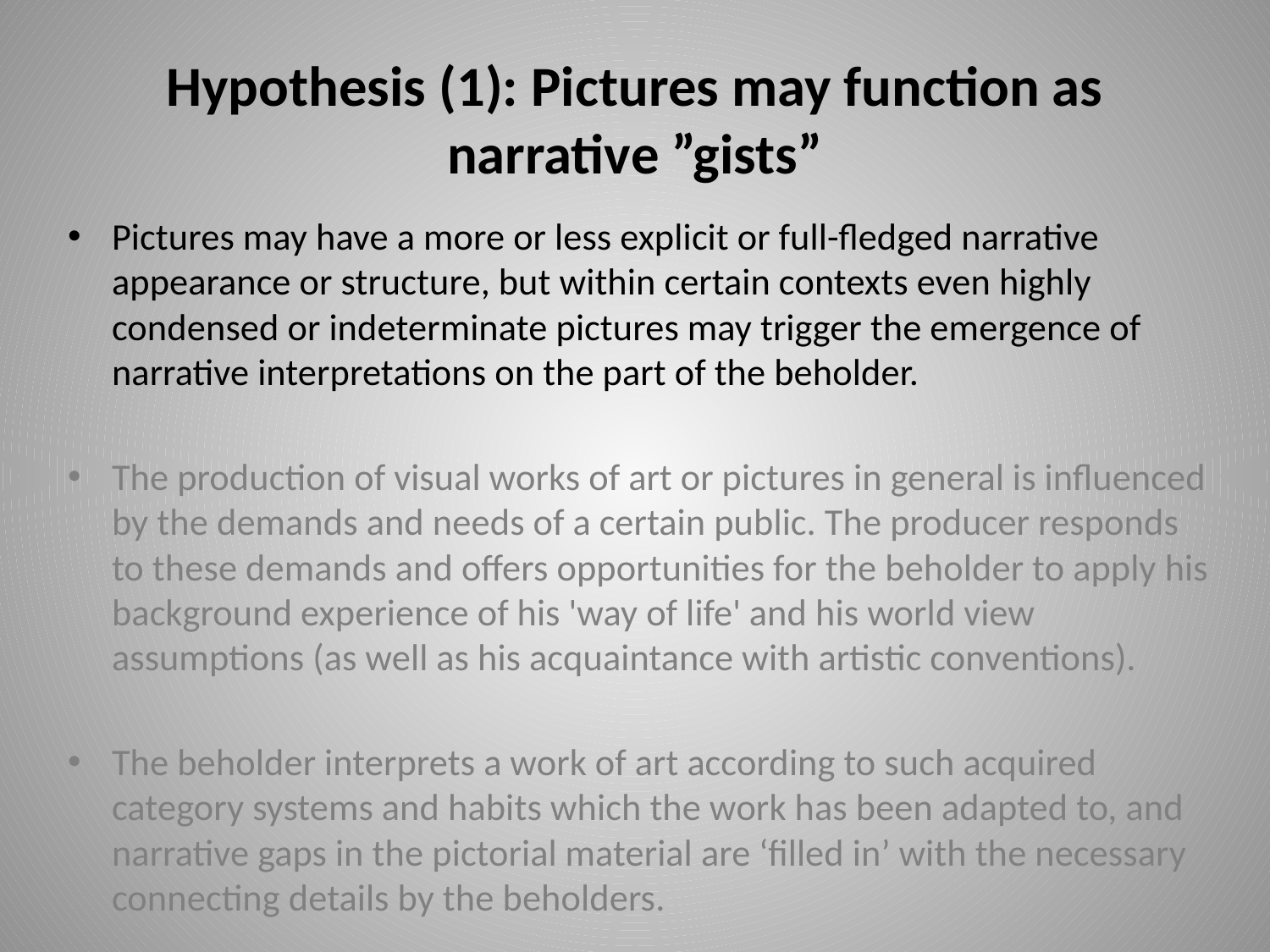

# Hypothesis (1): Pictures may function as narrative ”gists”
Pictures may have a more or less explicit or full-fledged narrative appearance or structure, but within certain contexts even highly condensed or indeterminate pictures may trigger the emergence of narrative interpretations on the part of the beholder.

The production of visual works of art or pictures in general is influenced by the demands and needs of a certain public. The producer responds to these demands and offers opportunities for the beholder to apply his background experience of his 'way of life' and his world view assumptions (as well as his acquaintance with artistic conventions).

The beholder interprets a work of art according to such acquired category systems and habits which the work has been adapted to, and narrative gaps in the pictorial material are ‘filled in’ with the necessary connecting details by the beholders.